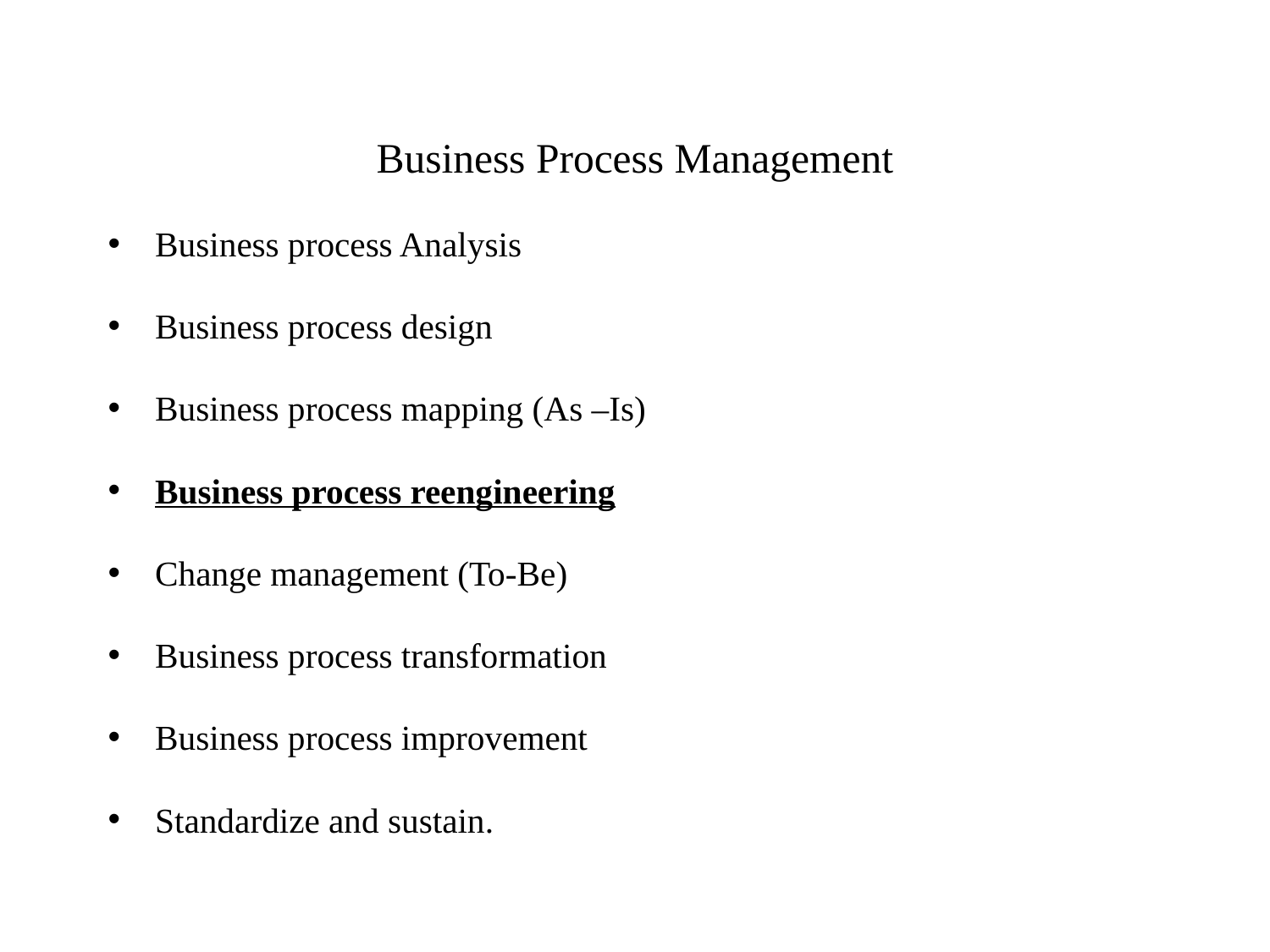

# What is a Business Process?
Business Process Management
Business process Analysis
Business process design
Business process mapping (As –Is)
Business process reengineering
Change management (To-Be)
Business process transformation
Business process improvement
Standardize and sustain.